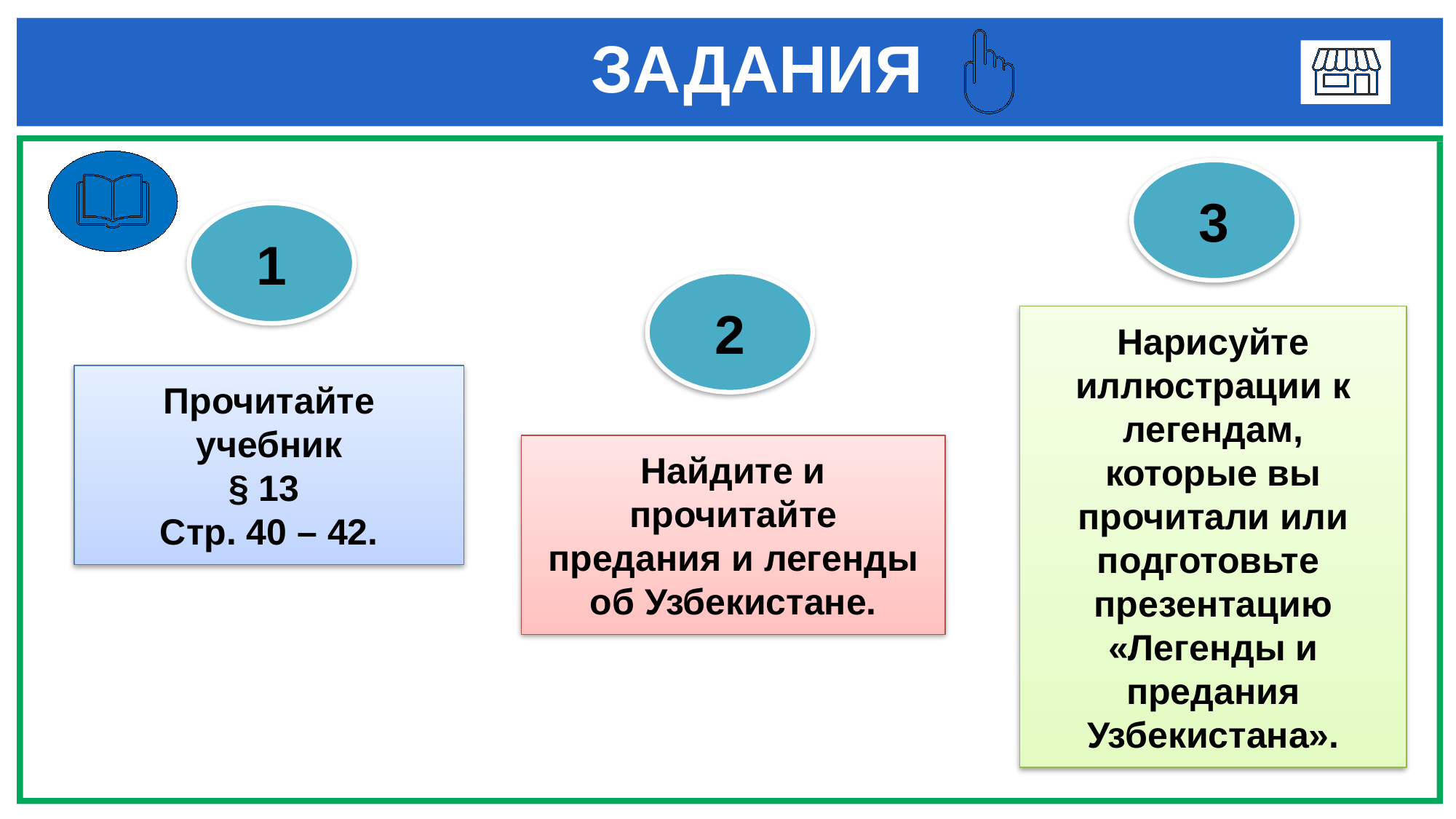

# ЗАДАНИЯ

3
1
2
Нарисуйте иллюстрации к легендам, которые вы прочитали или подготовьте  презентацию «Легенды и предания Узбекистана».
Прочитайте учебник
§ 13
Стр. 40 – 42.
Найдите и прочитайте предания и легенды об Узбекистане.